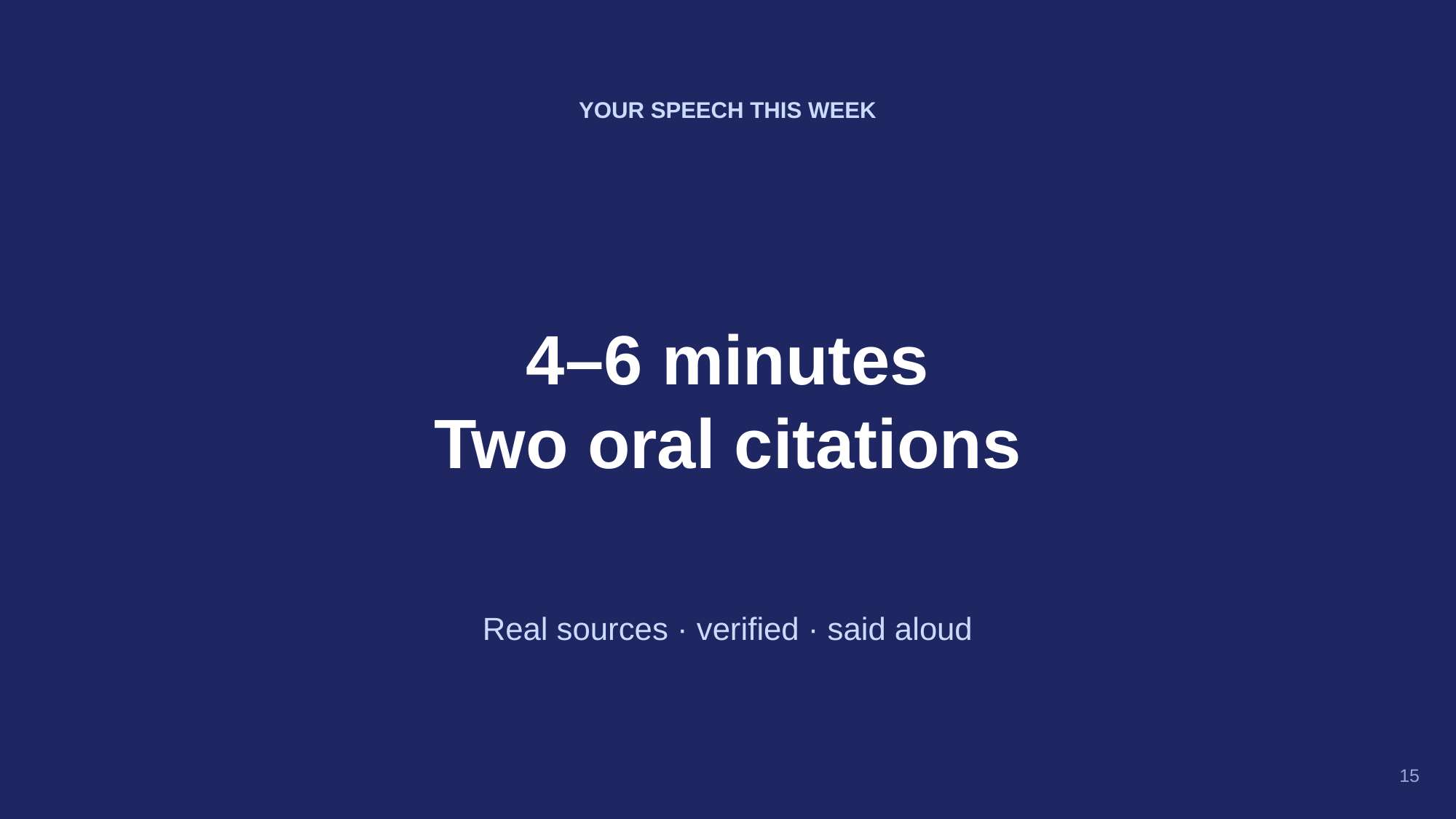

YOUR SPEECH THIS WEEK
4–6 minutes
Two oral citations
Real sources · verified · said aloud
15